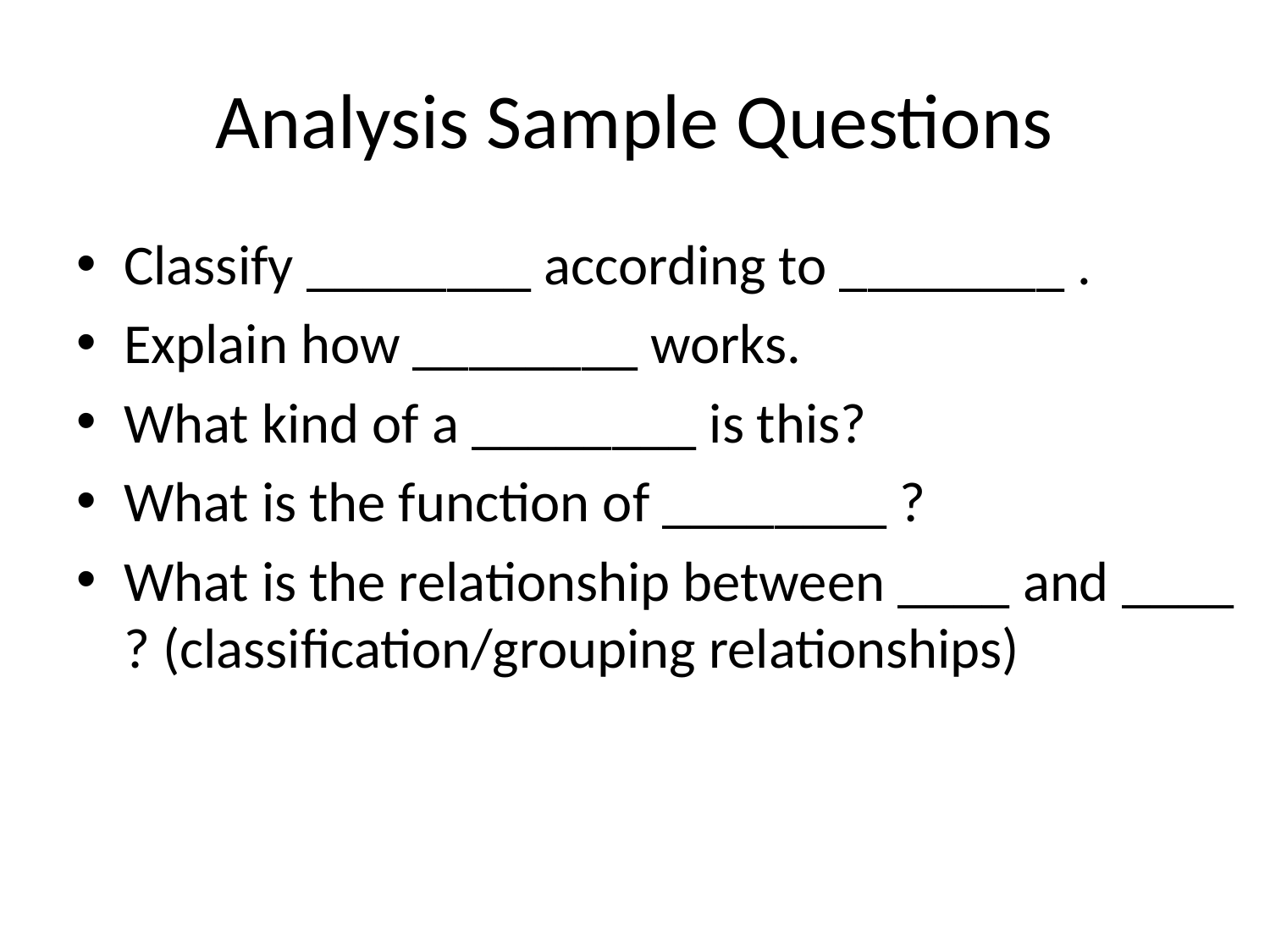

# Analysis Sample Questions
Classify ________ according to ________ .
Explain how ________ works.
What kind of a ________ is this?
What is the function of ________ ?
What is the relationship between ____ and ____ ? (classification/grouping relationships)